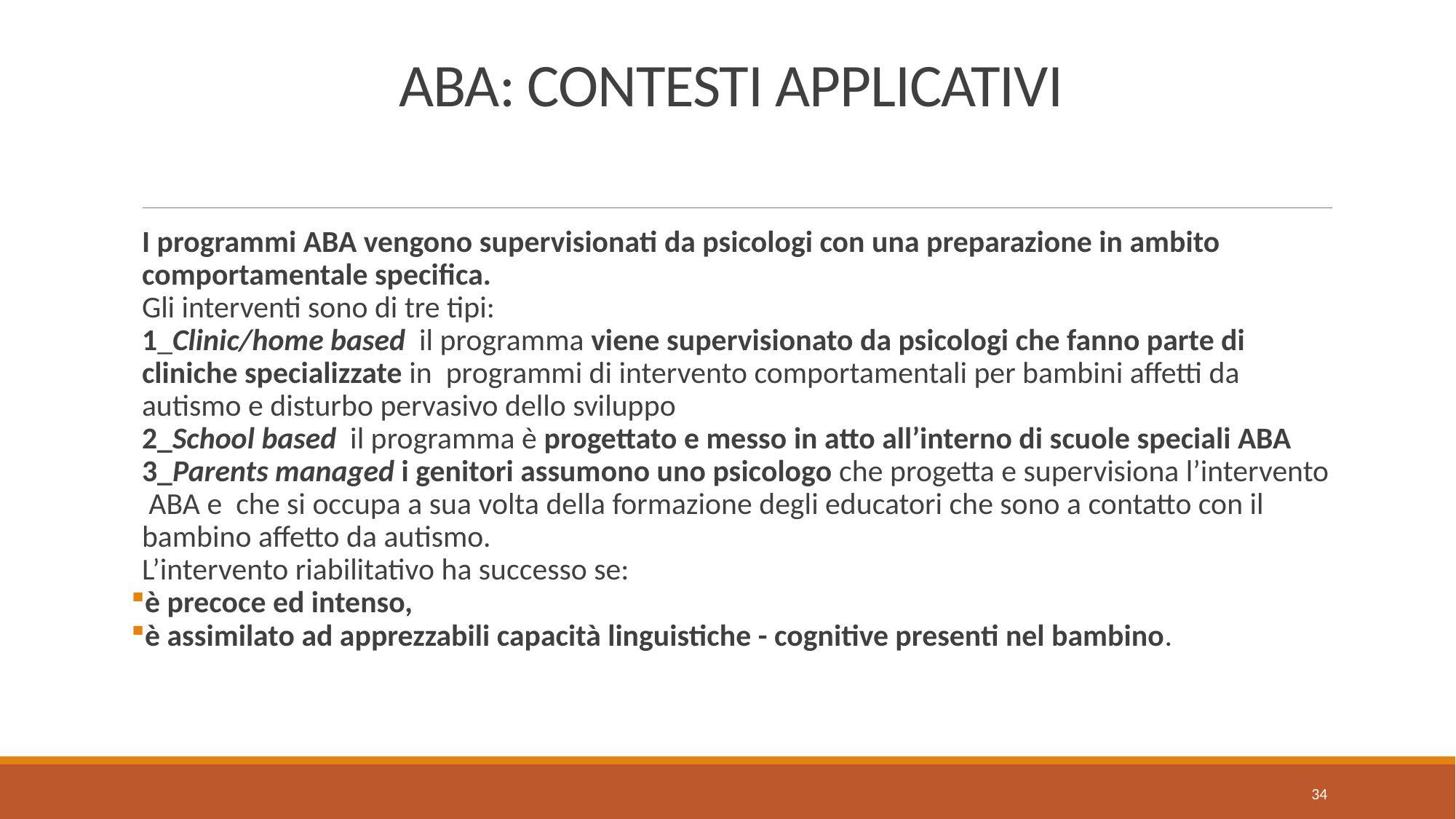

# ABA: CONTESTI APPLICATIVI
I programmi ABA vengono supervisionati da psicologi con una preparazione in ambito comportamentale specifica.
Gli interventi sono di tre tipi:
1_Clinic/home based  il programma viene supervisionato da psicologi che fanno parte di cliniche specializzate in  programmi di intervento comportamentali per bambini affetti da autismo e disturbo pervasivo dello sviluppo
2_School based  il programma è progettato e messo in atto all’interno di scuole speciali ABA
3_Parents managed i genitori assumono uno psicologo che progetta e supervisiona l’intervento  ABA e  che si occupa a sua volta della formazione degli educatori che sono a contatto con il bambino affetto da autismo.
L’intervento riabilitativo ha successo se:
è precoce ed intenso,
è assimilato ad apprezzabili capacità linguistiche - cognitive presenti nel bambino.

34